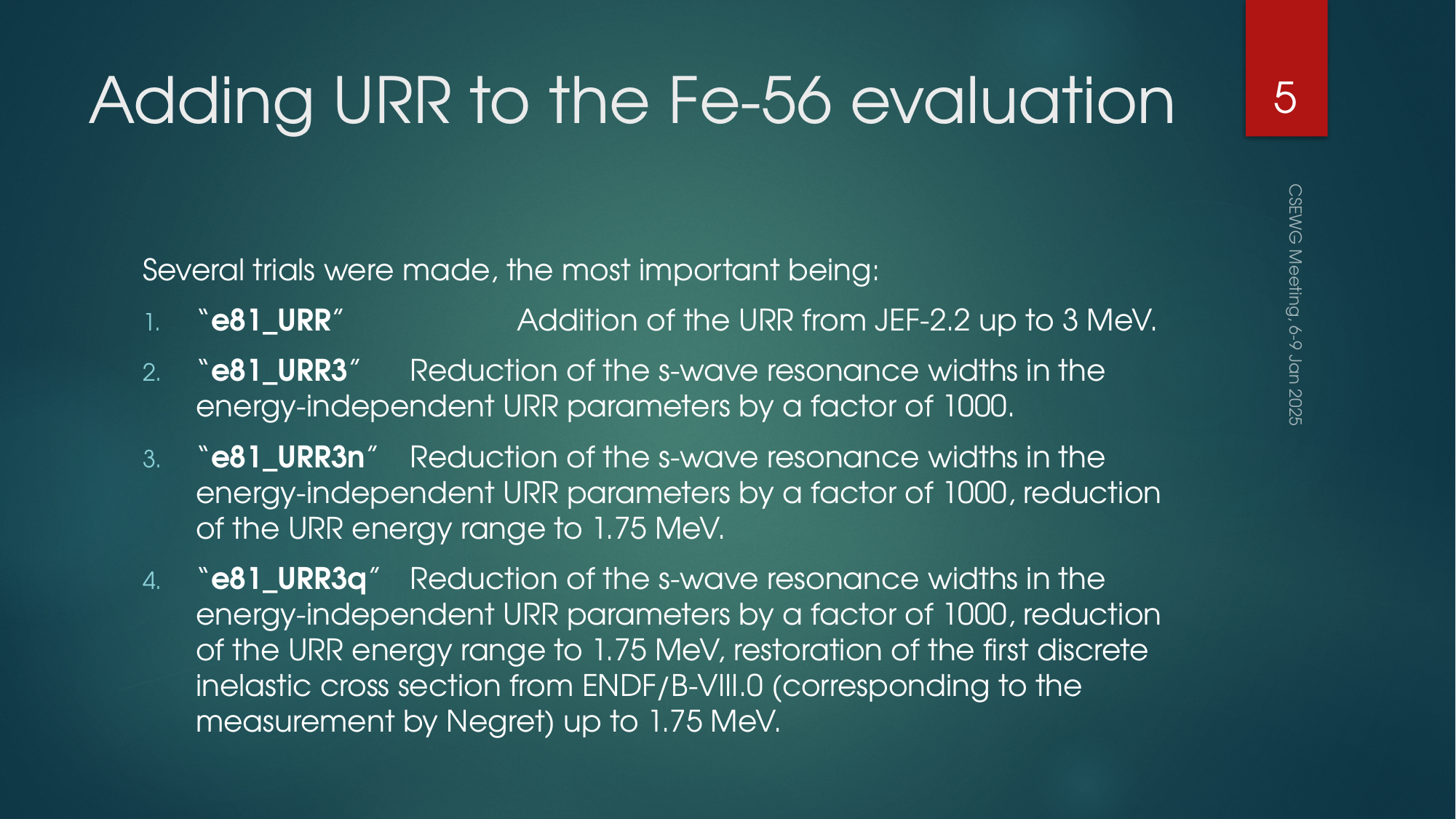

5
# Adding URR to the Fe-56 evaluation
Several trials were made, the most important being:
“e81_URR”		Addition of the URR from JEF-2.2 up to 3 MeV.
“e81_URR3”	Reduction of the s-wave resonance widths in the energy-independent URR parameters by a factor of 1000.
“e81_URR3n”	Reduction of the s-wave resonance widths in the energy-independent URR parameters by a factor of 1000, reduction of the URR energy range to 1.75 MeV.
“e81_URR3q”	Reduction of the s-wave resonance widths in the energy-independent URR parameters by a factor of 1000, reduction of the URR energy range to 1.75 MeV, restoration of the first discrete inelastic cross section from ENDF/B-VIII.0 (corresponding to the measurement by Negret) up to 1.75 MeV.
CSEWG Meeting, 6-9 Jan 2025